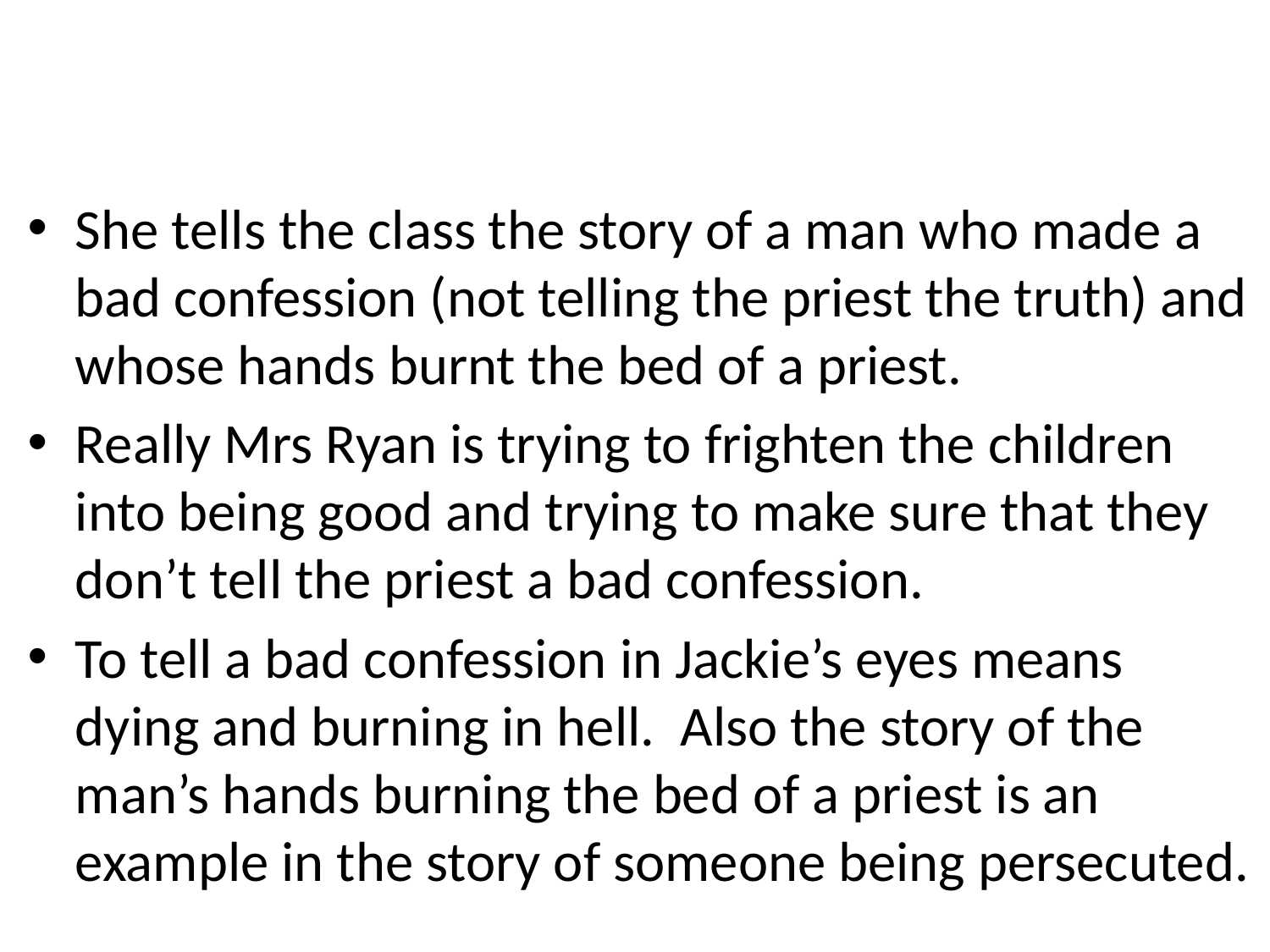

#
She tells the class the story of a man who made a bad confession (not telling the priest the truth) and whose hands burnt the bed of a priest.
Really Mrs Ryan is trying to frighten the children into being good and trying to make sure that they don’t tell the priest a bad confession.
To tell a bad confession in Jackie’s eyes means dying and burning in hell.  Also the story of the man’s hands burning the bed of a priest is an example in the story of someone being persecuted.